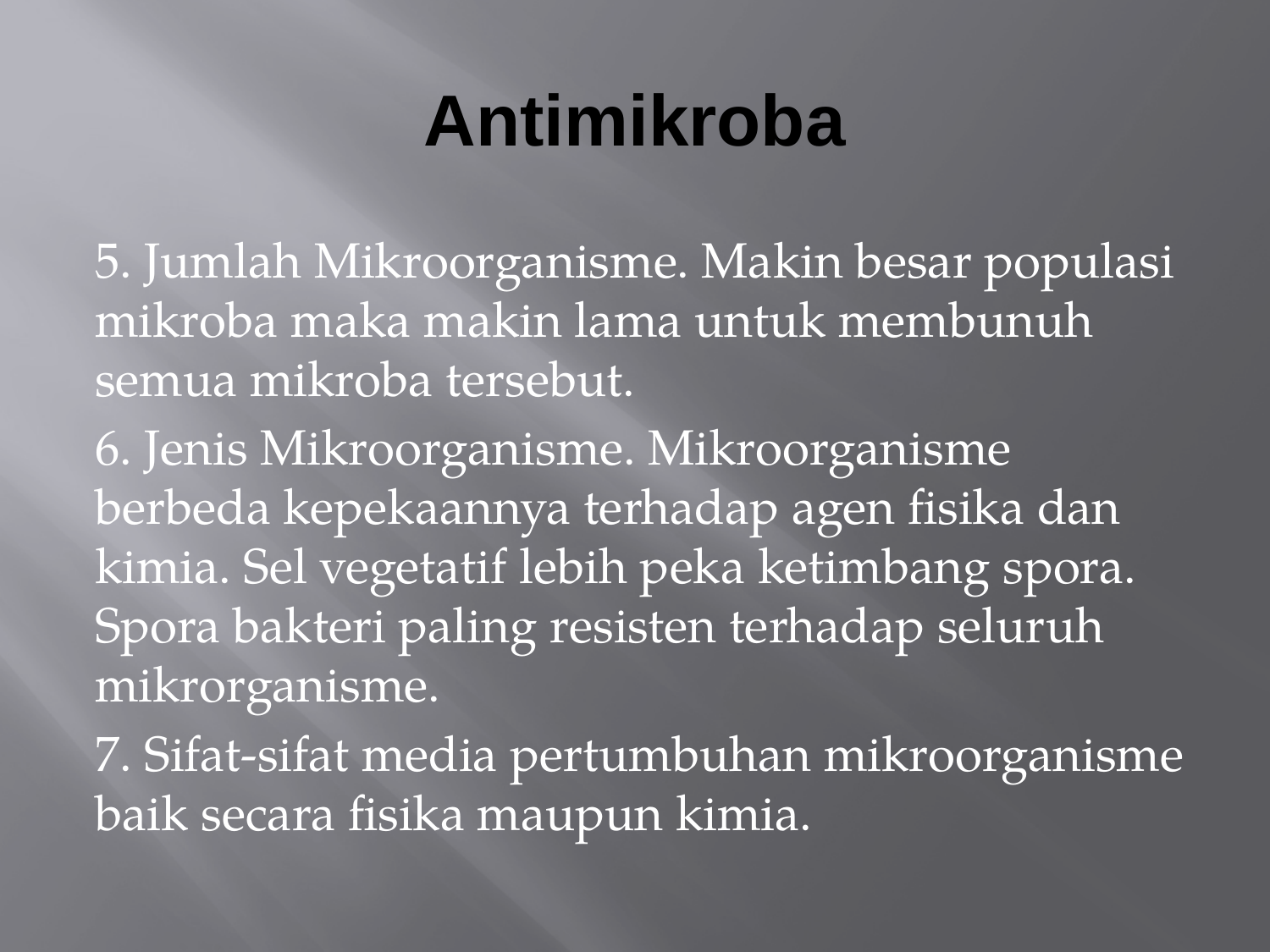

# Antimikroba
5. Jumlah Mikroorganisme. Makin besar populasi mikroba maka makin lama untuk membunuh semua mikroba tersebut.
6. Jenis Mikroorganisme. Mikroorganisme berbeda kepekaannya terhadap agen fisika dan kimia. Sel vegetatif lebih peka ketimbang spora. Spora bakteri paling resisten terhadap seluruh mikrorganisme.
7. Sifat-sifat media pertumbuhan mikroorganisme baik secara fisika maupun kimia.